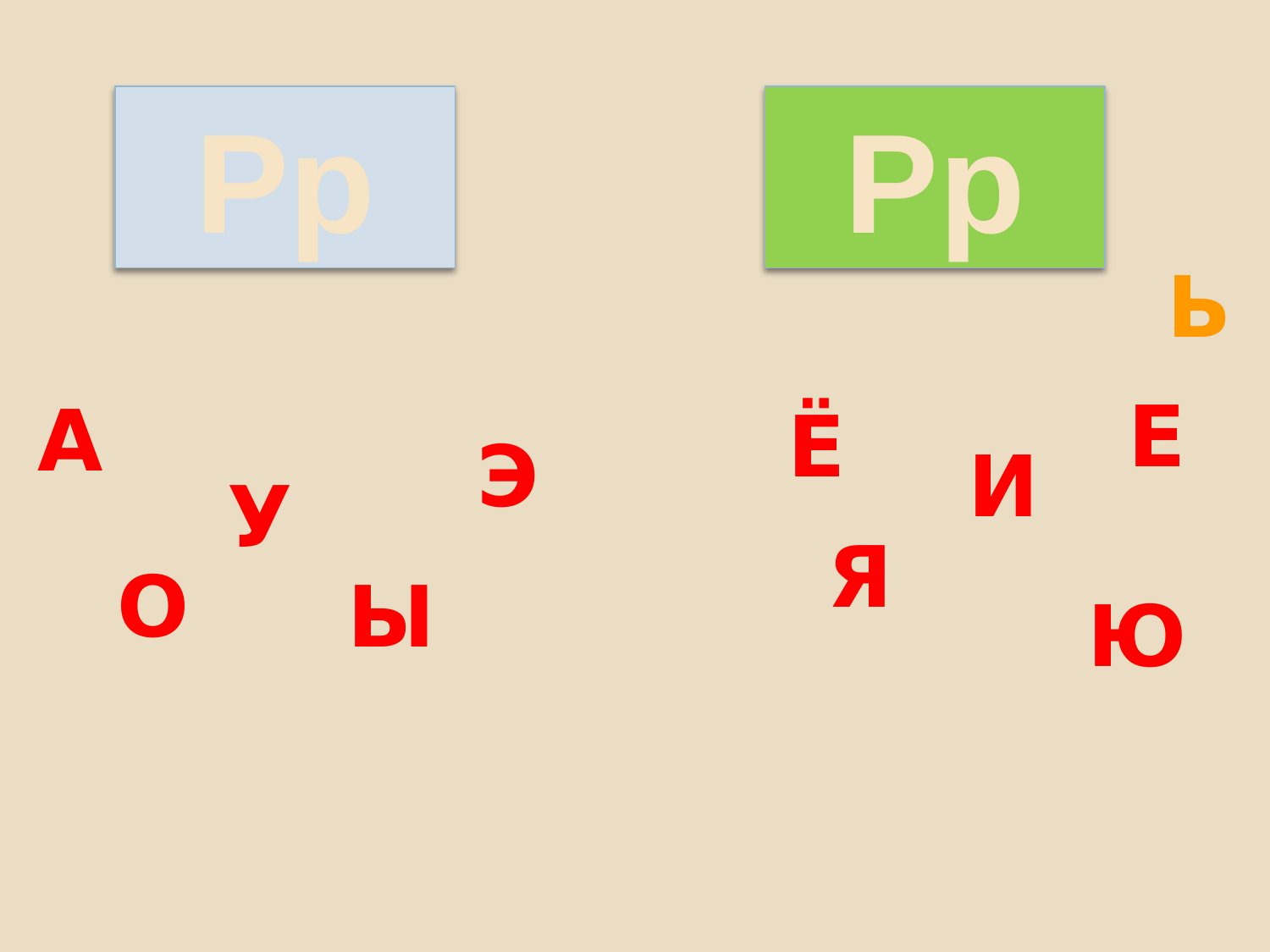

Рр
Рр
Ь
Е
А
Ё
Э
И
У
Я
О
Ы
Ю